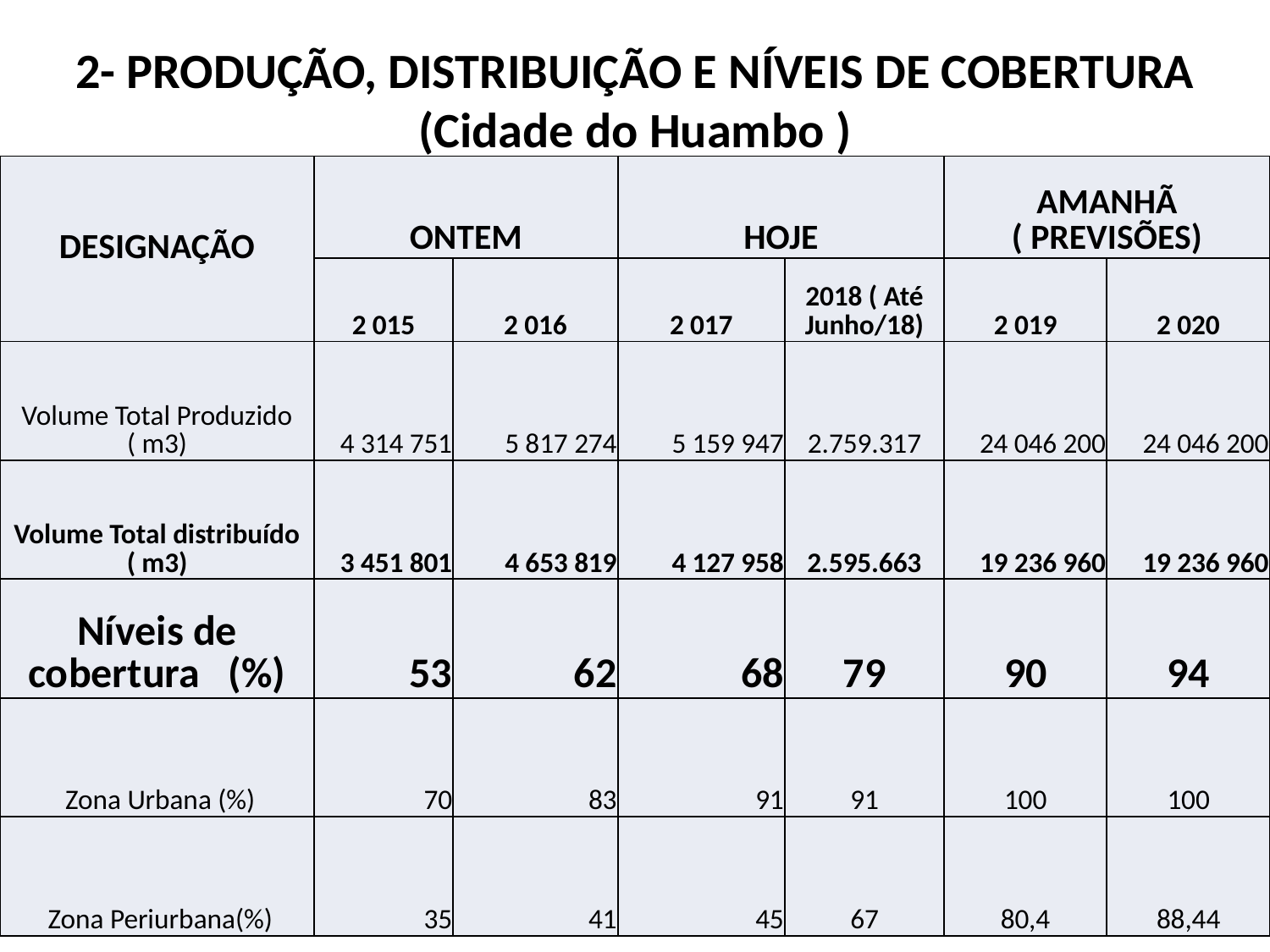

# 2- PRODUÇÃO, DISTRIBUIÇÃO E NÍVEIS DE COBERTURA (Cidade do Huambo )
| DESIGNAÇÃO | ONTEM |  | HOJE |  | AMANHÃ ( PREVISÕES) |  |
| --- | --- | --- | --- | --- | --- | --- |
|  | 2 015 | 2 016 | 2 017 | 2018 ( Até Junho/18) | 2 019 | 2 020 |
| Volume Total Produzido ( m3) | 4 314 751 | 5 817 274 | 5 159 947 | 2.759.317 | 24 046 200 | 24 046 200 |
| Volume Total distribuído ( m3) | 3 451 801 | 4 653 819 | 4 127 958 | 2.595.663 | 19 236 960 | 19 236 960 |
| Níveis de cobertura (%) | 53 | 62 | 68 | 79 | 90 | 94 |
| Zona Urbana (%) | 70 | 83 | 91 | 91 | 100 | 100 |
| Zona Periurbana(%) | 35 | 41 | 45 | 67 | 80,4 | 88,44 |